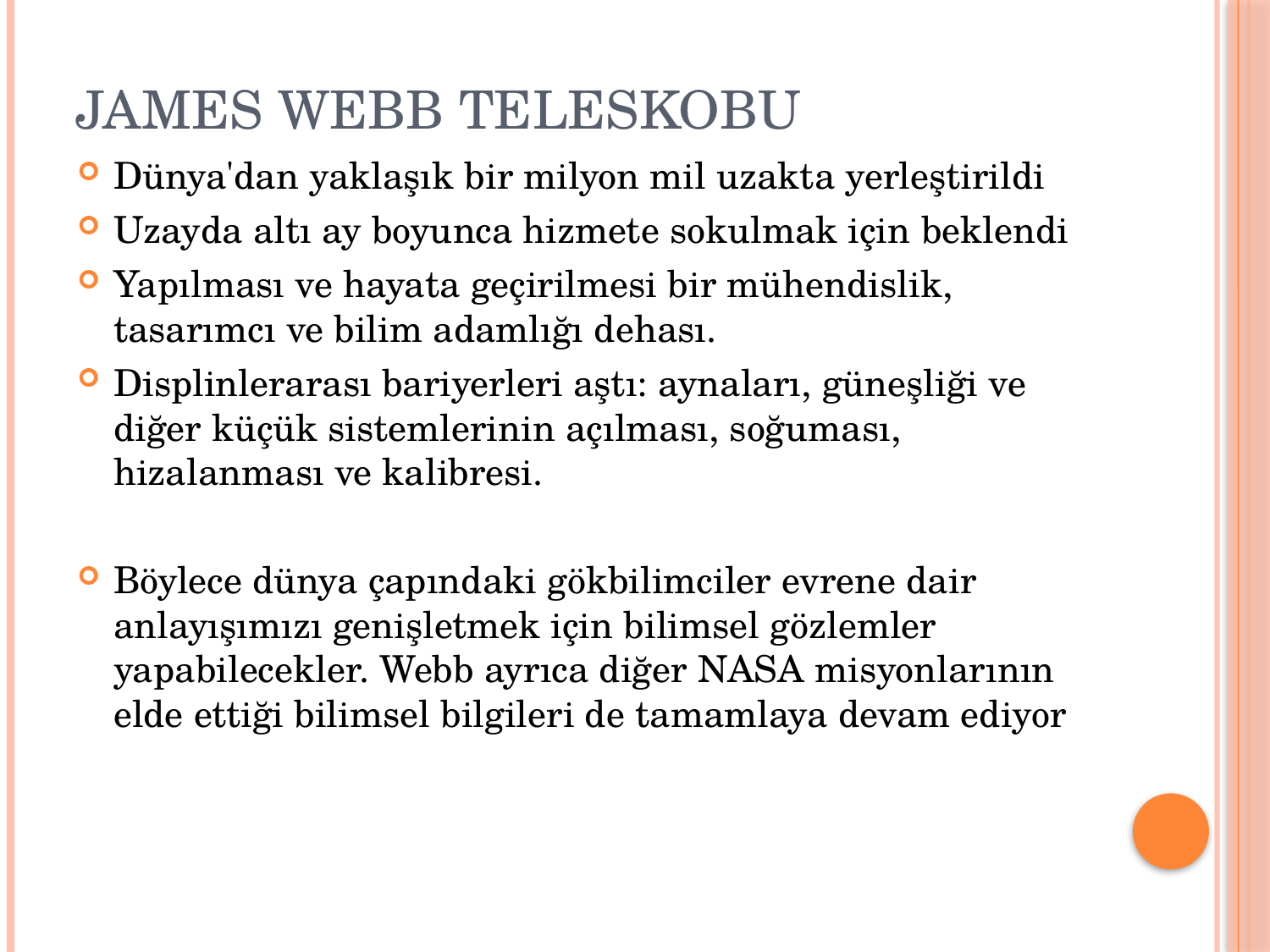

# James webb teleskobu
Dünya'dan yaklaşık bir milyon mil uzakta yerleştirildi
Uzayda altı ay boyunca hizmete sokulmak için beklendi
Yapılması ve hayata geçirilmesi bir mühendislik, tasarımcı ve bilim adamlığı dehası.
Displinlerarası bariyerleri aştı: aynaları, güneşliği ve diğer küçük sistemlerinin açılması, soğuması, hizalanması ve kalibresi.

Böylece dünya çapındaki gökbilimciler evrene dair anlayışımızı genişletmek için bilimsel gözlemler yapabilecekler. Webb ayrıca diğer NASA misyonlarının elde ettiği bilimsel bilgileri de tamamlaya devam ediyor